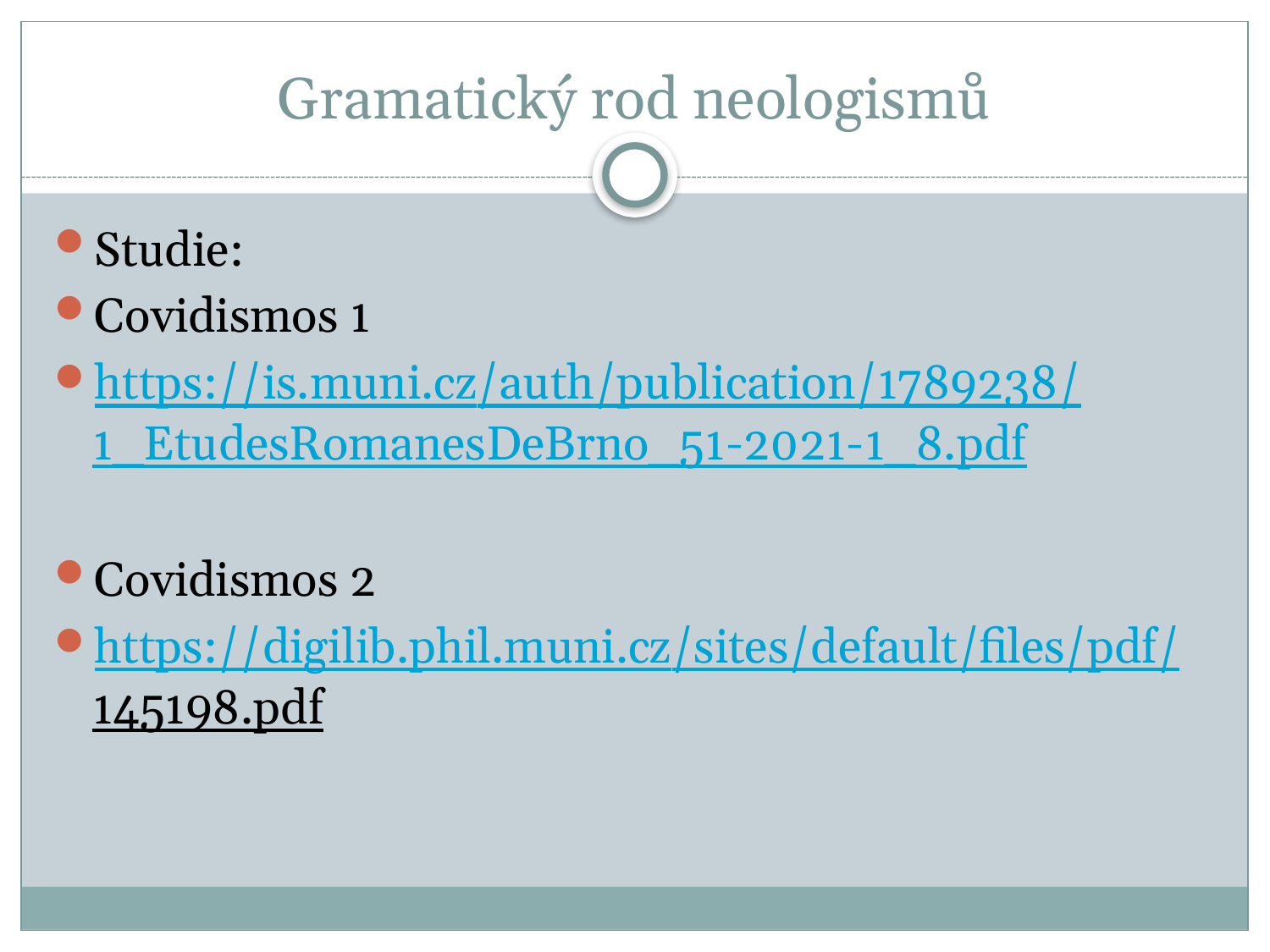

# Gramatický rod neologismů
Studie:
Covidismos 1
https://is.muni.cz/auth/publication/1789238/1_EtudesRomanesDeBrno_51-2021-1_8.pdf

Covidismos 2
https://digilib.phil.muni.cz/sites/default/files/pdf/145198.pdf